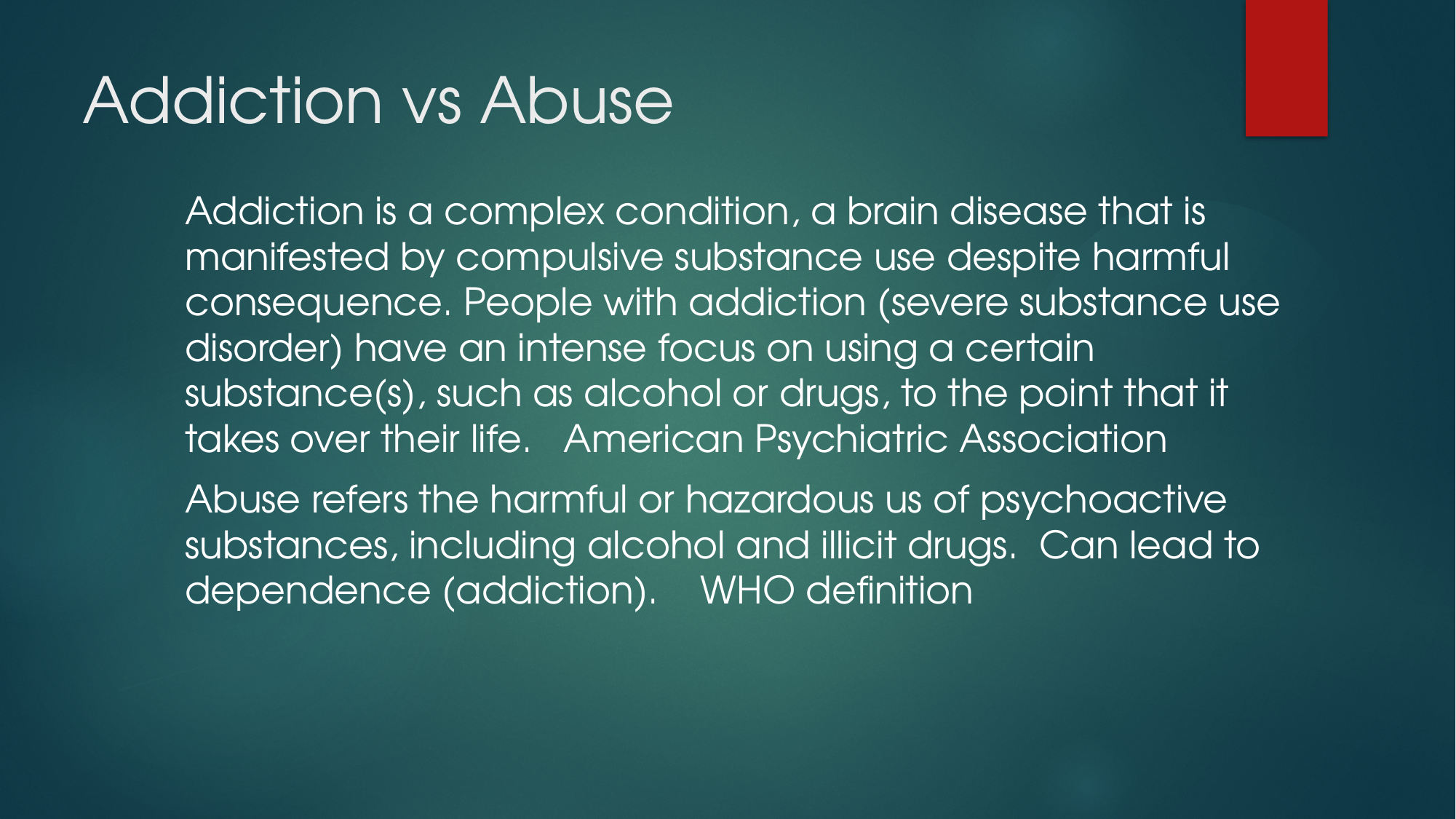

# Addiction vs Abuse
Addiction is a complex condition, a brain disease that is manifested by compulsive substance use despite harmful consequence. People with addiction (severe substance use disorder) have an intense focus on using a certain substance(s), such as alcohol or drugs, to the point that it takes over their life.   American Psychiatric Association
Abuse refers the harmful or hazardous us of psychoactive substances, including alcohol and illicit drugs.  Can lead to dependence (addiction).    WHO definition